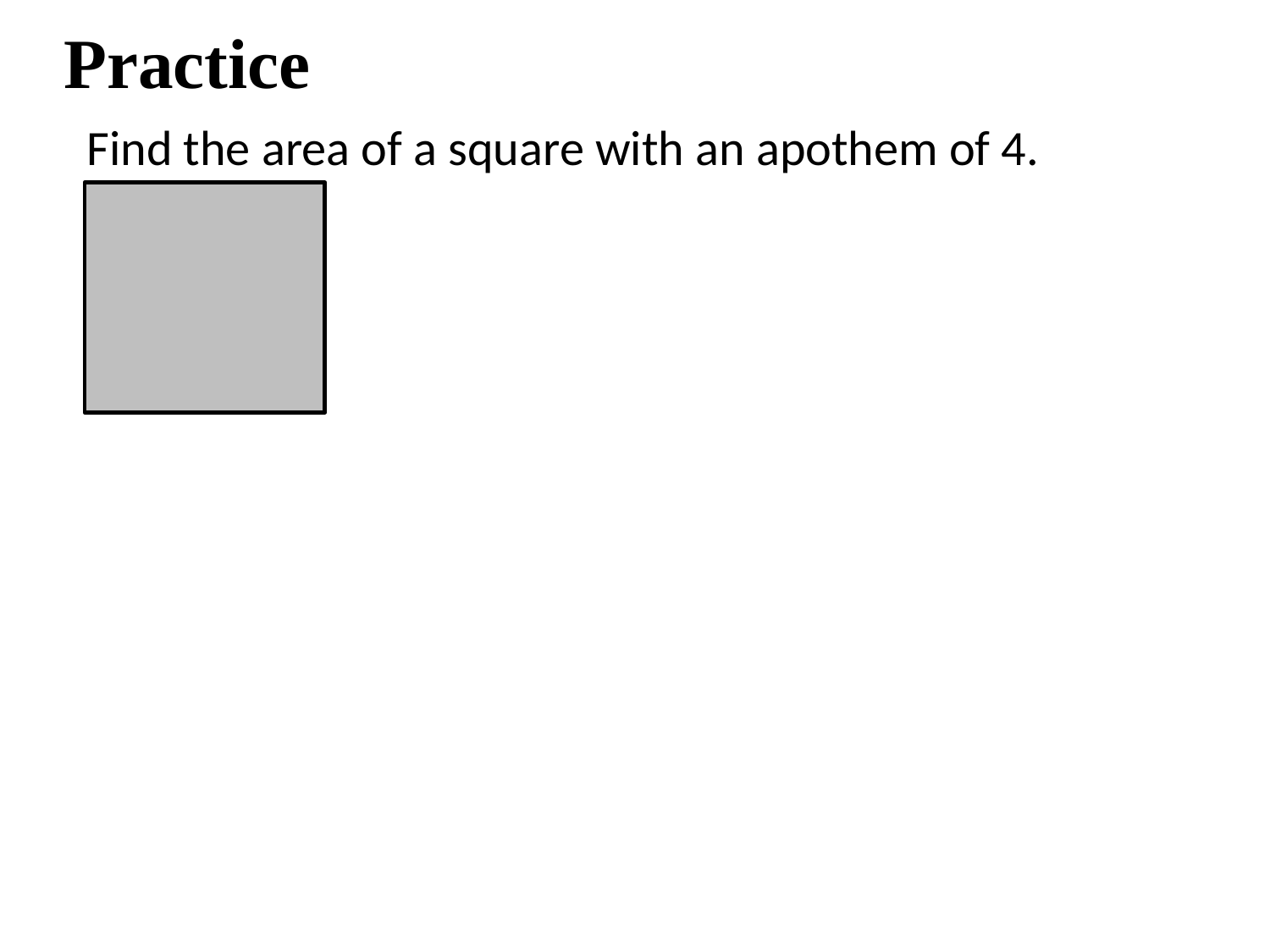

Practice
Find the area of a square with an apothem of 4.